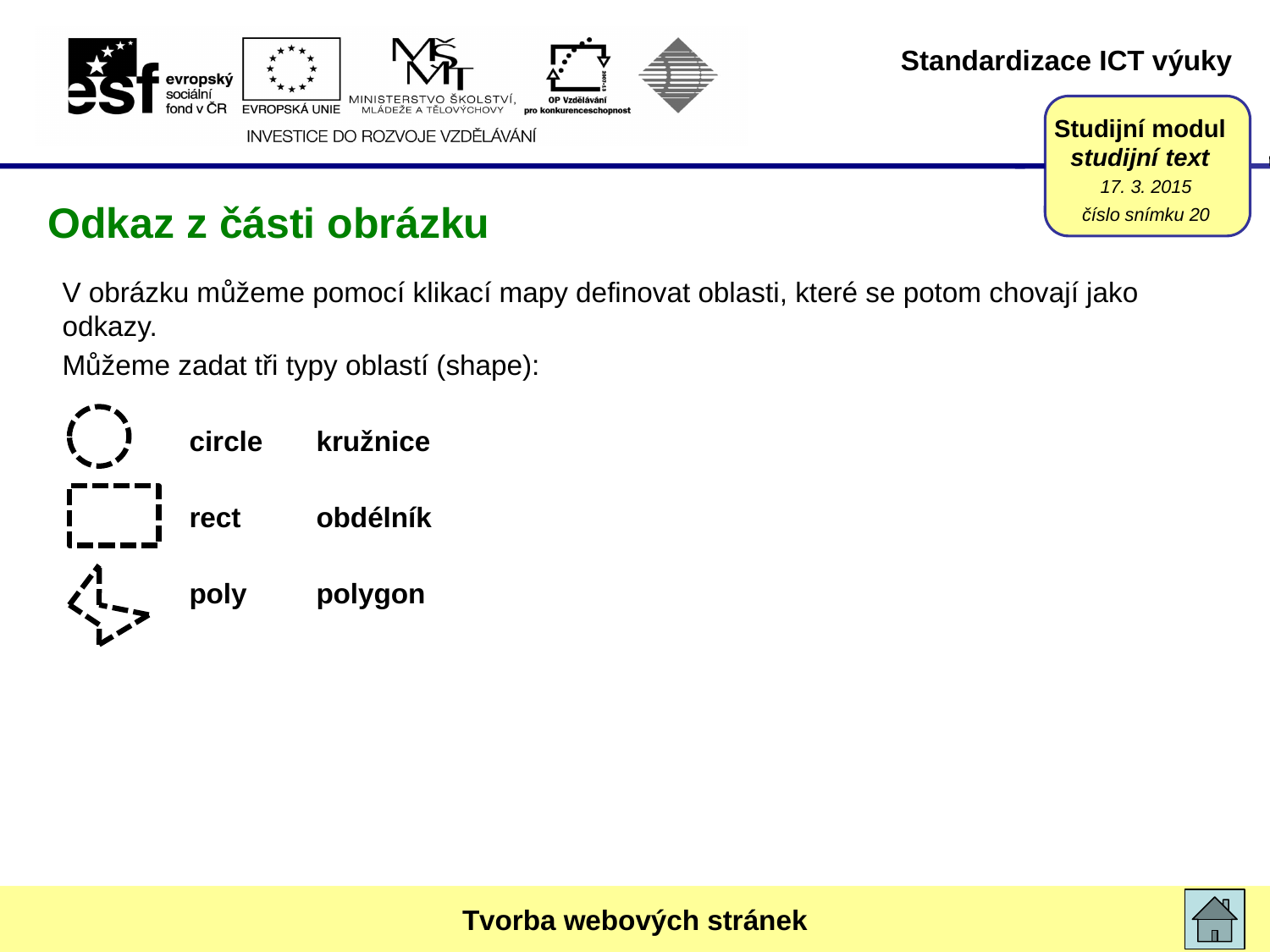

17. 3. 2015
# Odkaz z části obrázku
číslo snímku 20
V obrázku můžeme pomocí klikací mapy definovat oblasti, které se potom chovají jako odkazy.
Můžeme zadat tři typy oblastí (shape):
	circle	kružnice
	rect	obdélník
	poly	polygon

Tvorba webových stránek